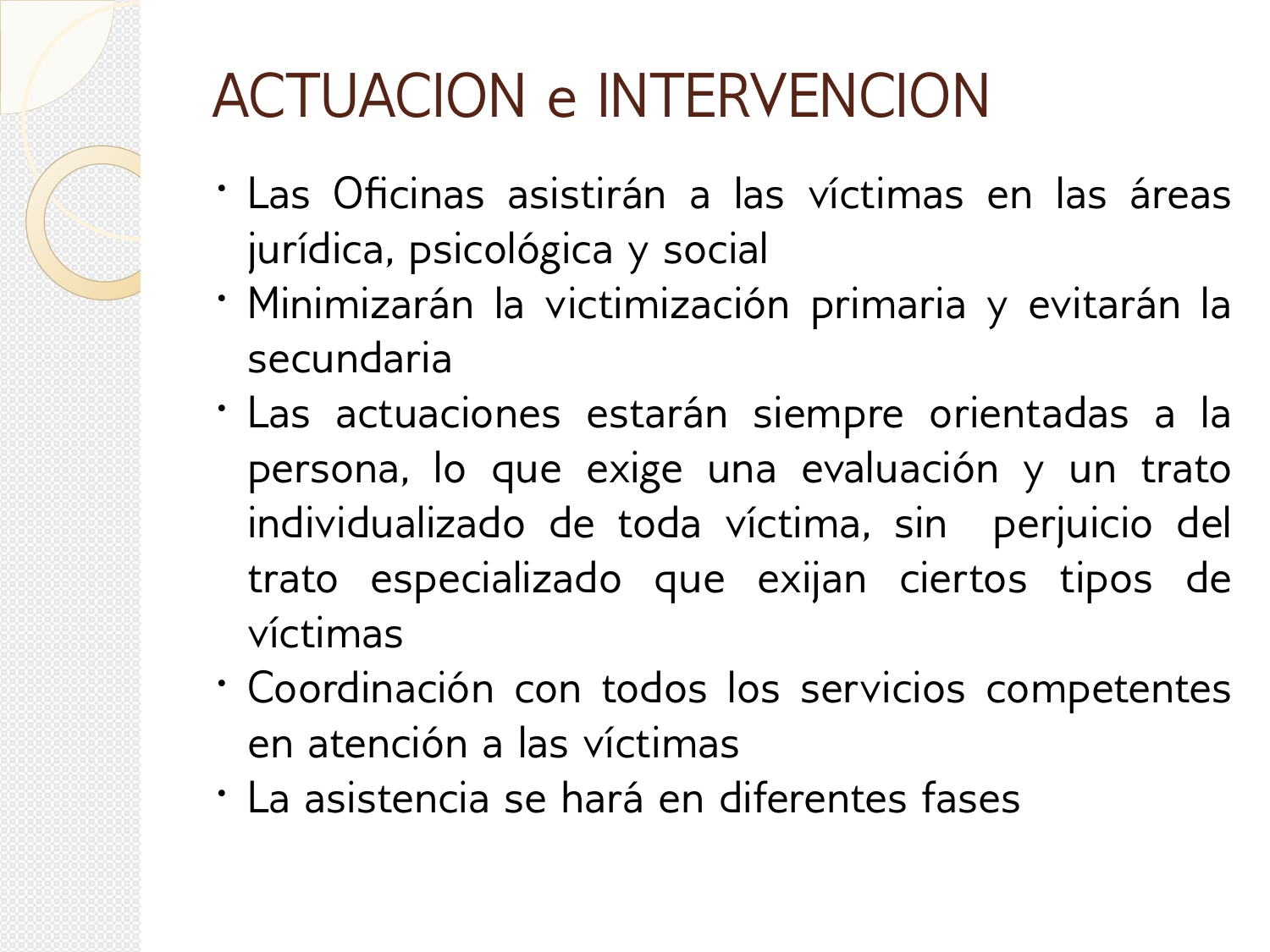

ACTUACION e INTERVENCION
Las Oficinas asistirán a las víctimas en las áreas jurídica, psicológica y social
Minimizarán la victimización primaria y evitarán la secundaria
Las actuaciones estarán siempre orientadas a la persona, lo que exige una evaluación y un trato individualizado de toda víctima, sin  perjuicio del trato especializado que exijan ciertos tipos de víctimas
Coordinación con todos los servicios competentes en atención a las víctimas
La asistencia se hará en diferentes fases